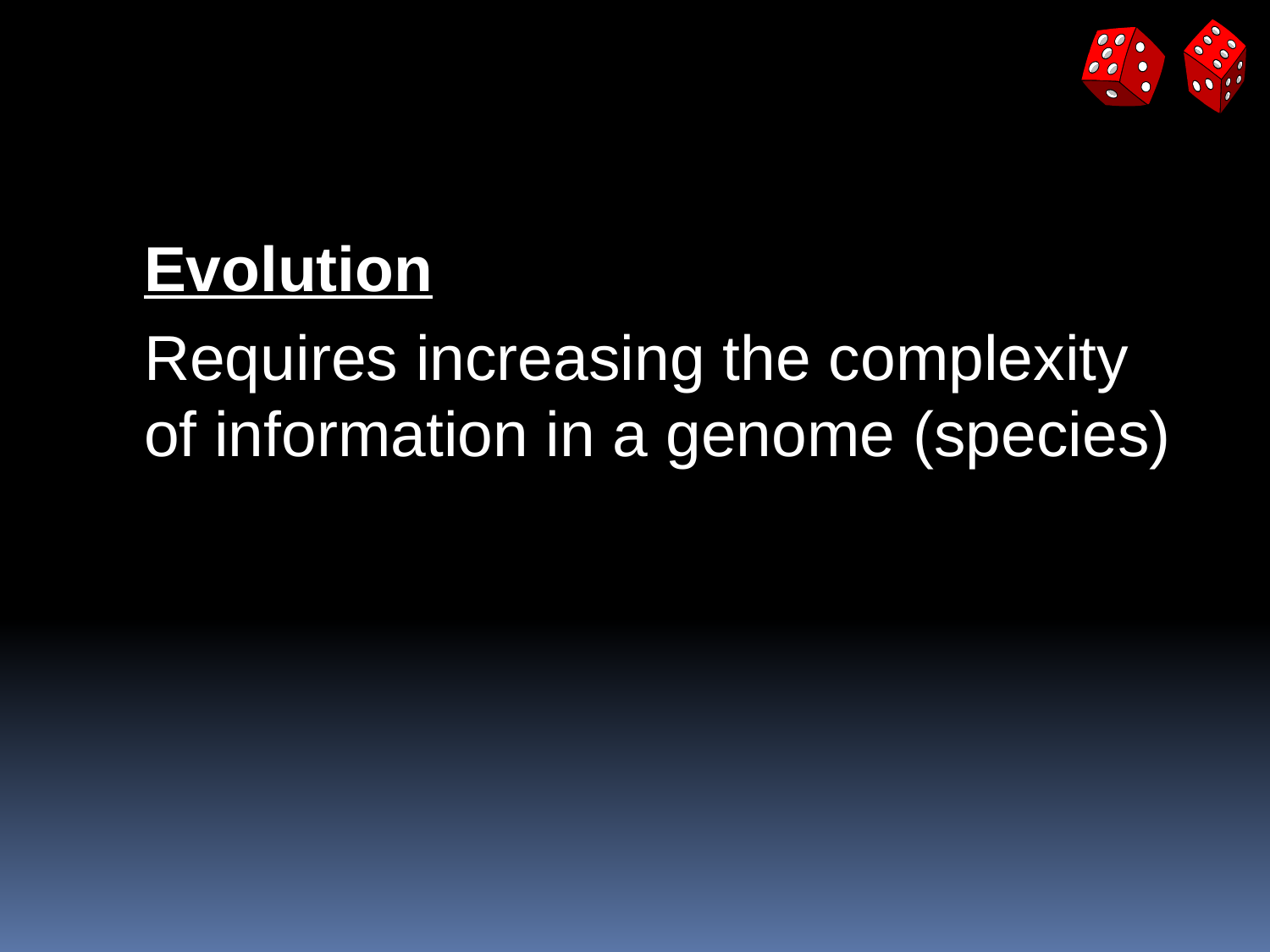

#
Evolution
Requires increasing the complexity of information in a genome (species)